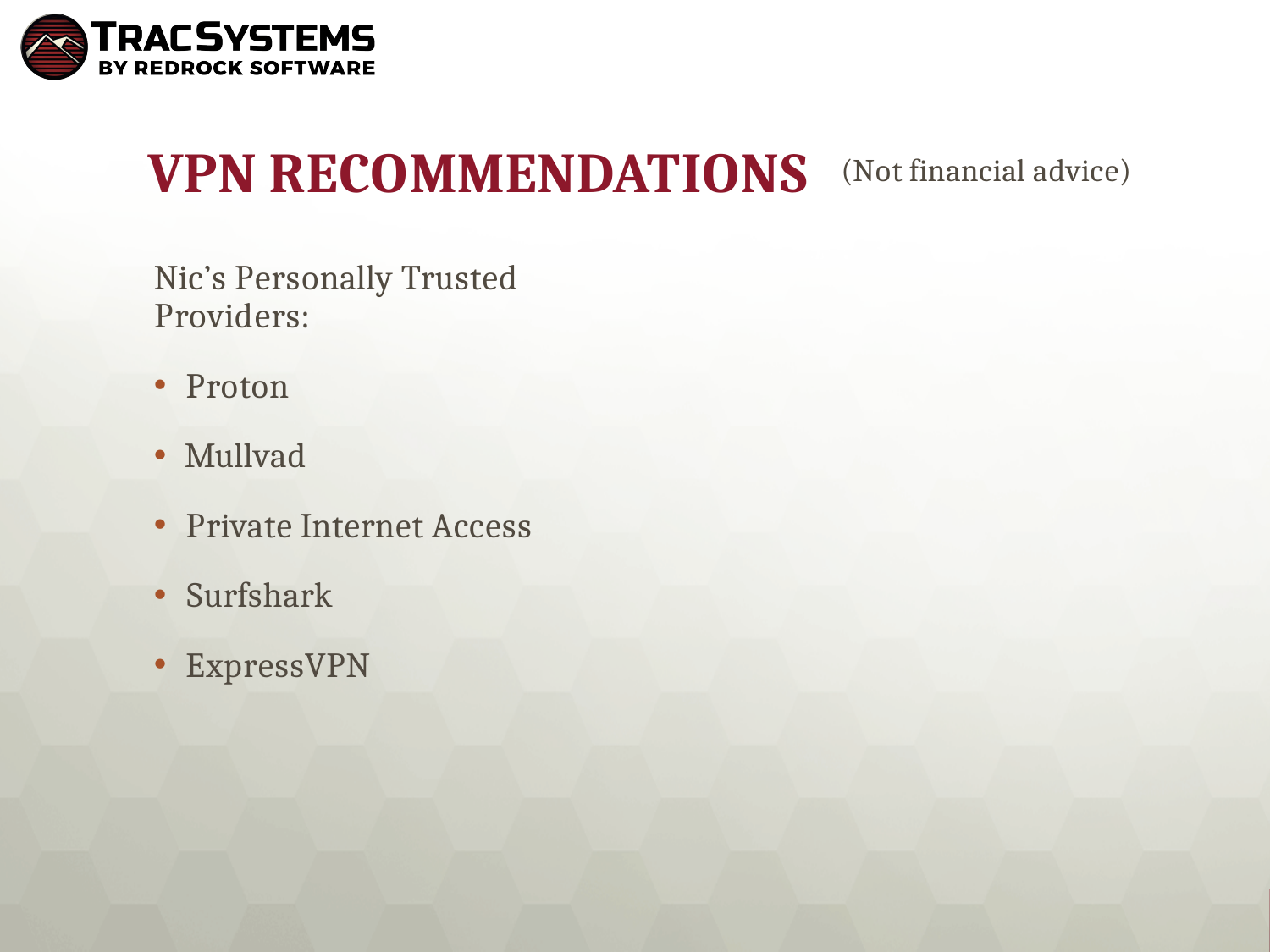

# VPN Recommendations
(Not financial advice)
Nic’s Personally Trusted Providers:
Proton
Mullvad
Private Internet Access
Surfshark
ExpressVPN